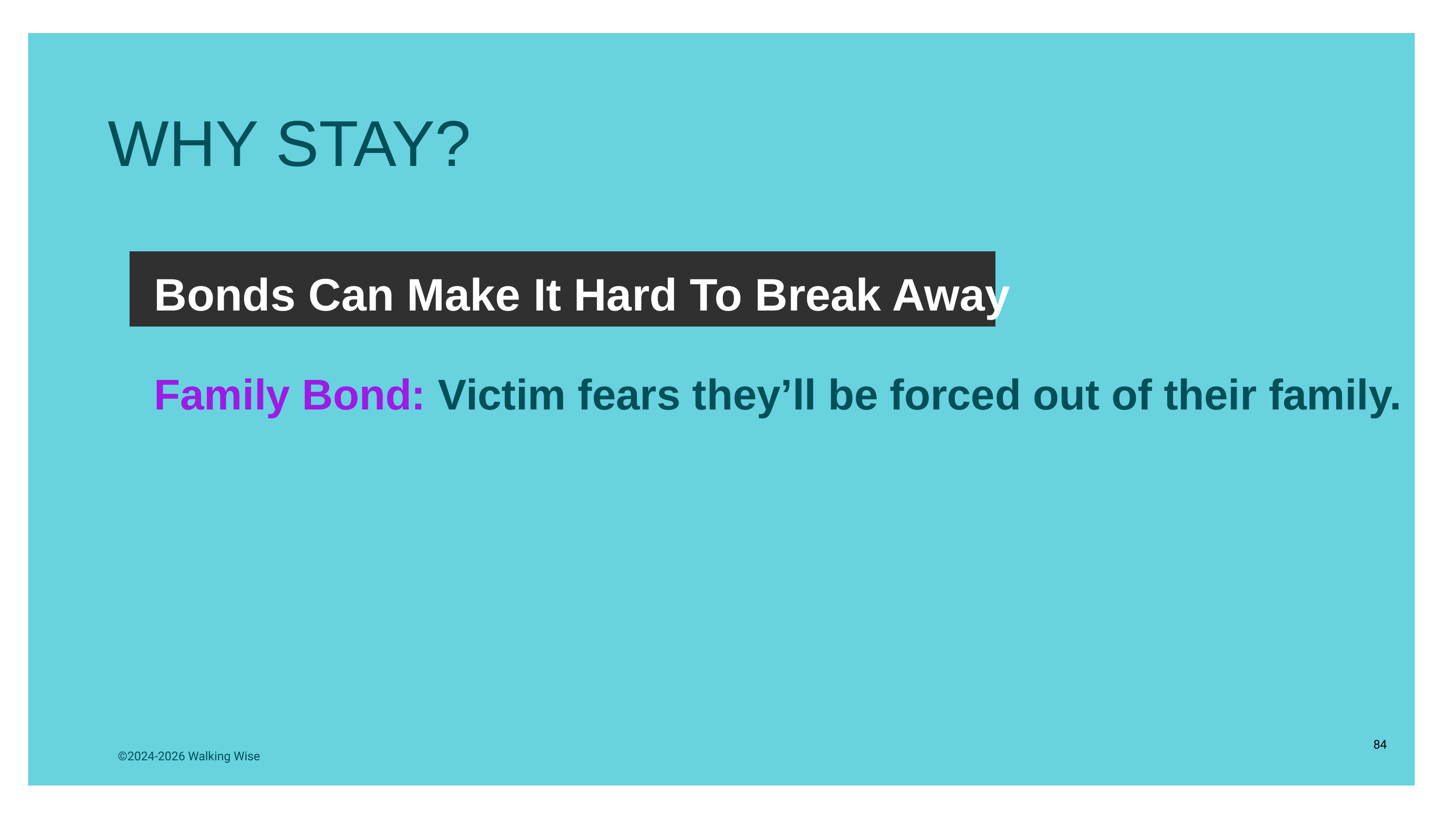

WHY STAY?

Bonds Can Make It Hard To Break Away
Family Bond: Victim fears they’ll be forced out of their family.
84
©2024-2026 Walking Wise